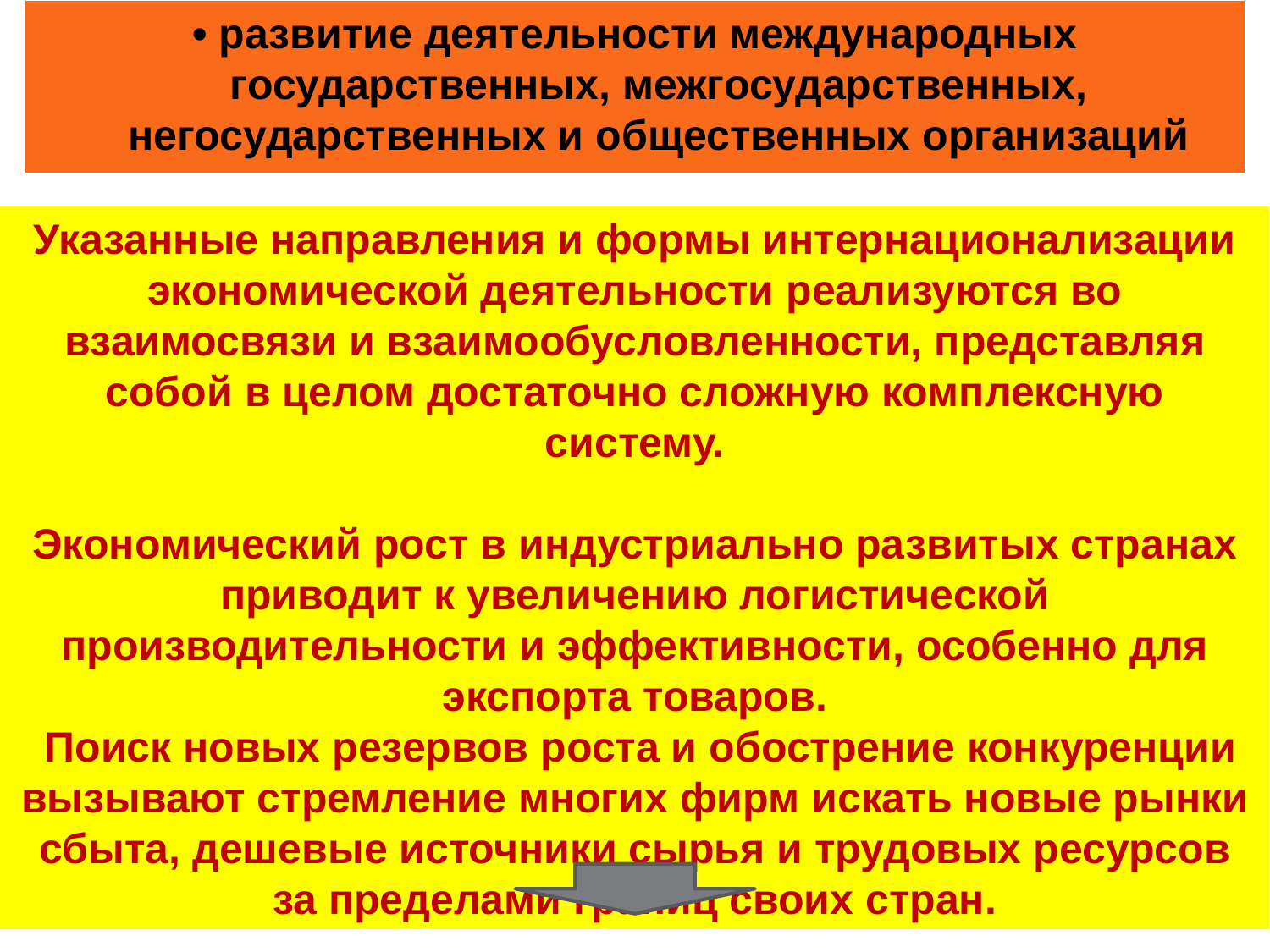

• развитие деятельности международных государственных, межгосударственных, негосударственных и общественных организаций
Указанные направления и формы интернационализации экономической деятельности реализуются во взаимосвязи и взаимообусловленности, представляя собой в целом достаточно сложную комплексную систему.

Экономический рост в индустриально развитых странах приводит к увеличению логистической производительности и эффективности, особенно для экспорта товаров.
 Поиск новых резервов роста и обострение конкуренции вызывают стремление многих фирм искать новые рынки сбыта, дешевые источники сырья и трудовых ресурсов за пределами границ своих стран.